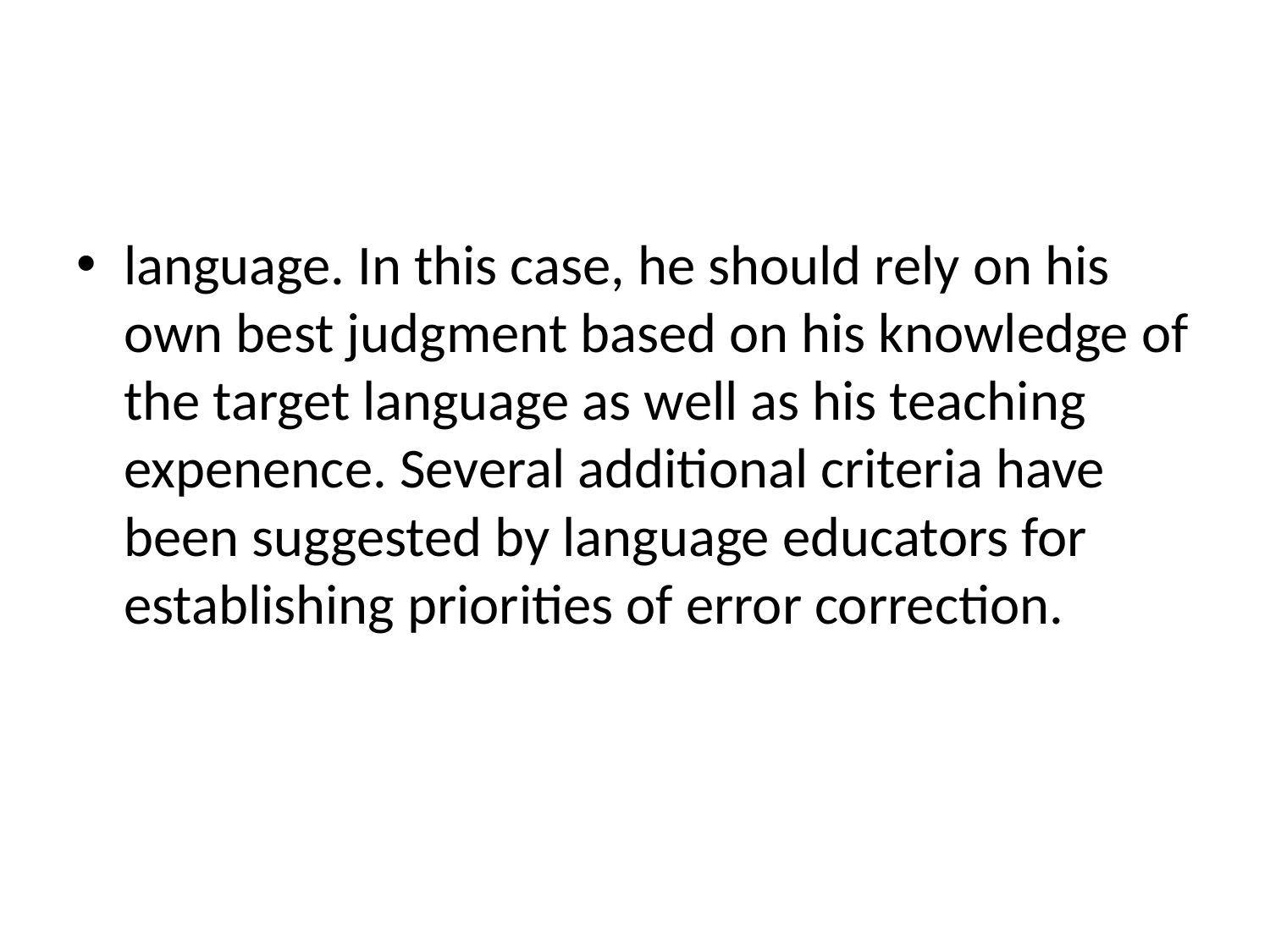

#
language. In this case, he should rely on his own best judgment based on his knowledge of the target language as well as his teaching expenence. Several additional criteria have been suggested by language educators for establishing priorities of error correction.